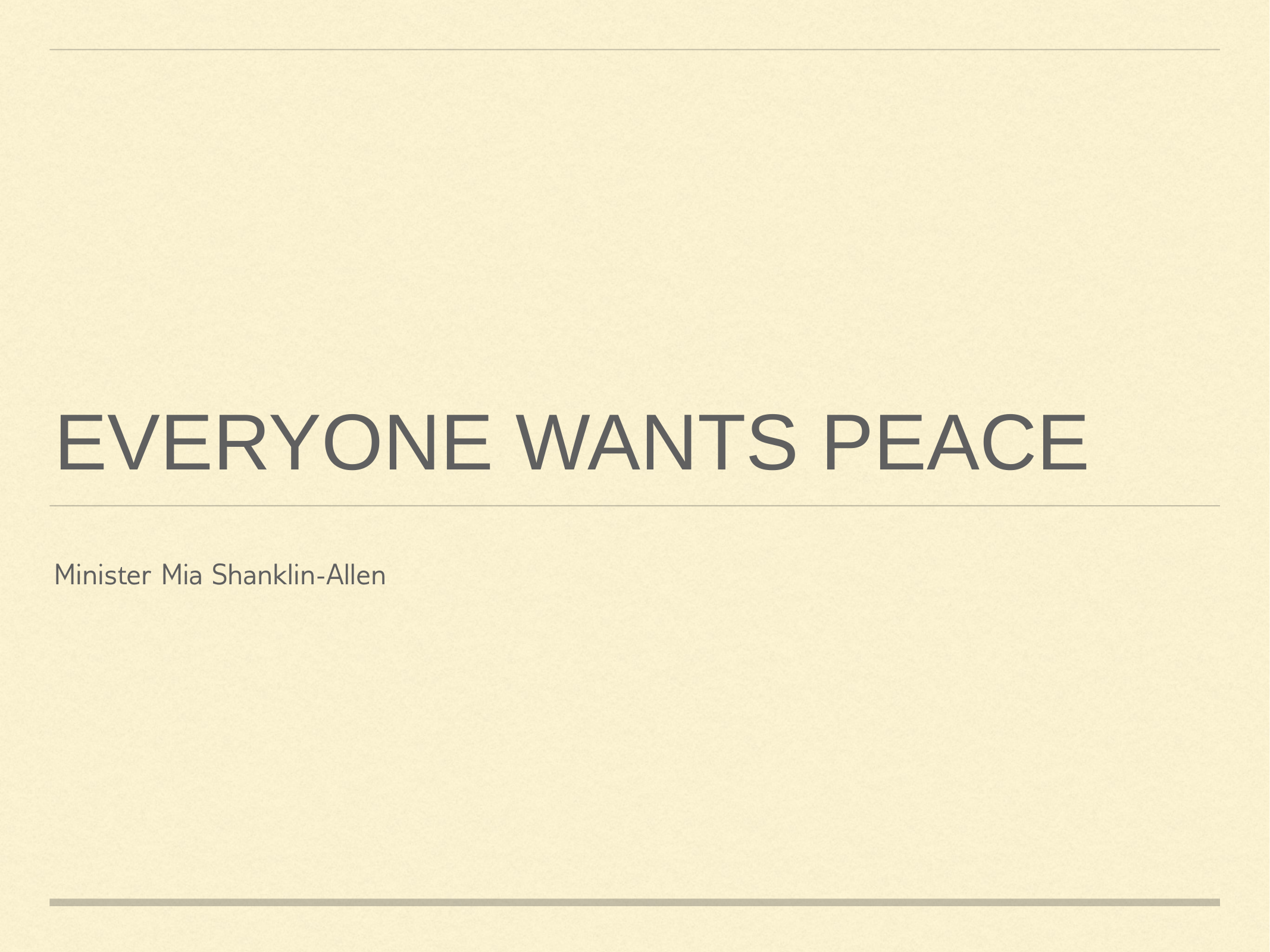

# EVERYONE WANTS PEACE
Minister Mia Shanklin-Allen